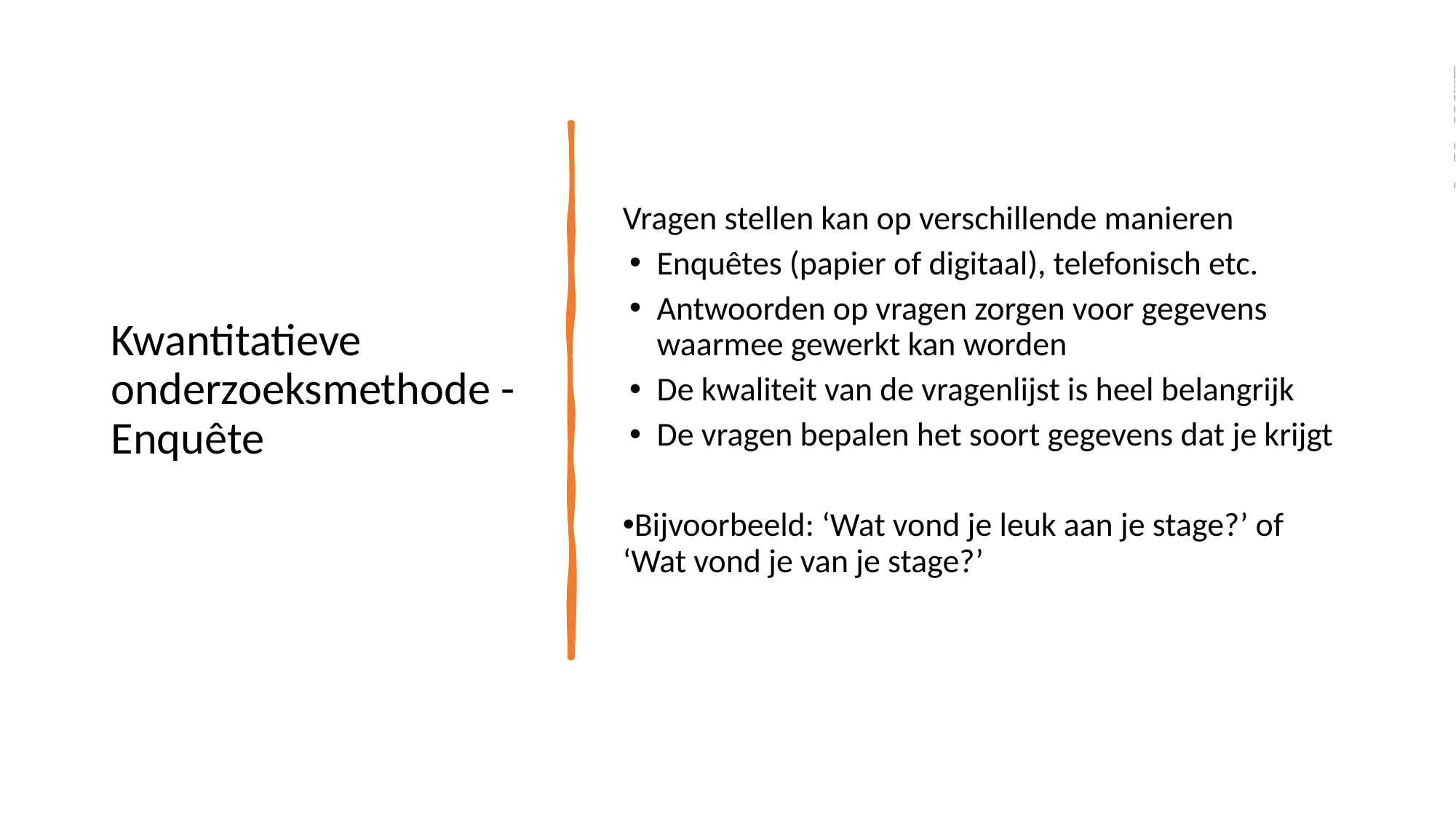

# Kwantitatieve onderzoeksmethode - Enquête
Vragen stellen kan op verschillende manieren
Enquêtes (papier of digitaal), telefonisch etc.
Antwoorden op vragen zorgen voor gegevens waarmee gewerkt kan worden
De kwaliteit van de vragenlijst is heel belangrijk
De vragen bepalen het soort gegevens dat je krijgt

Bijvoorbeeld: ‘Wat vond je leuk aan je stage?’ of ‘Wat vond je van je stage?’